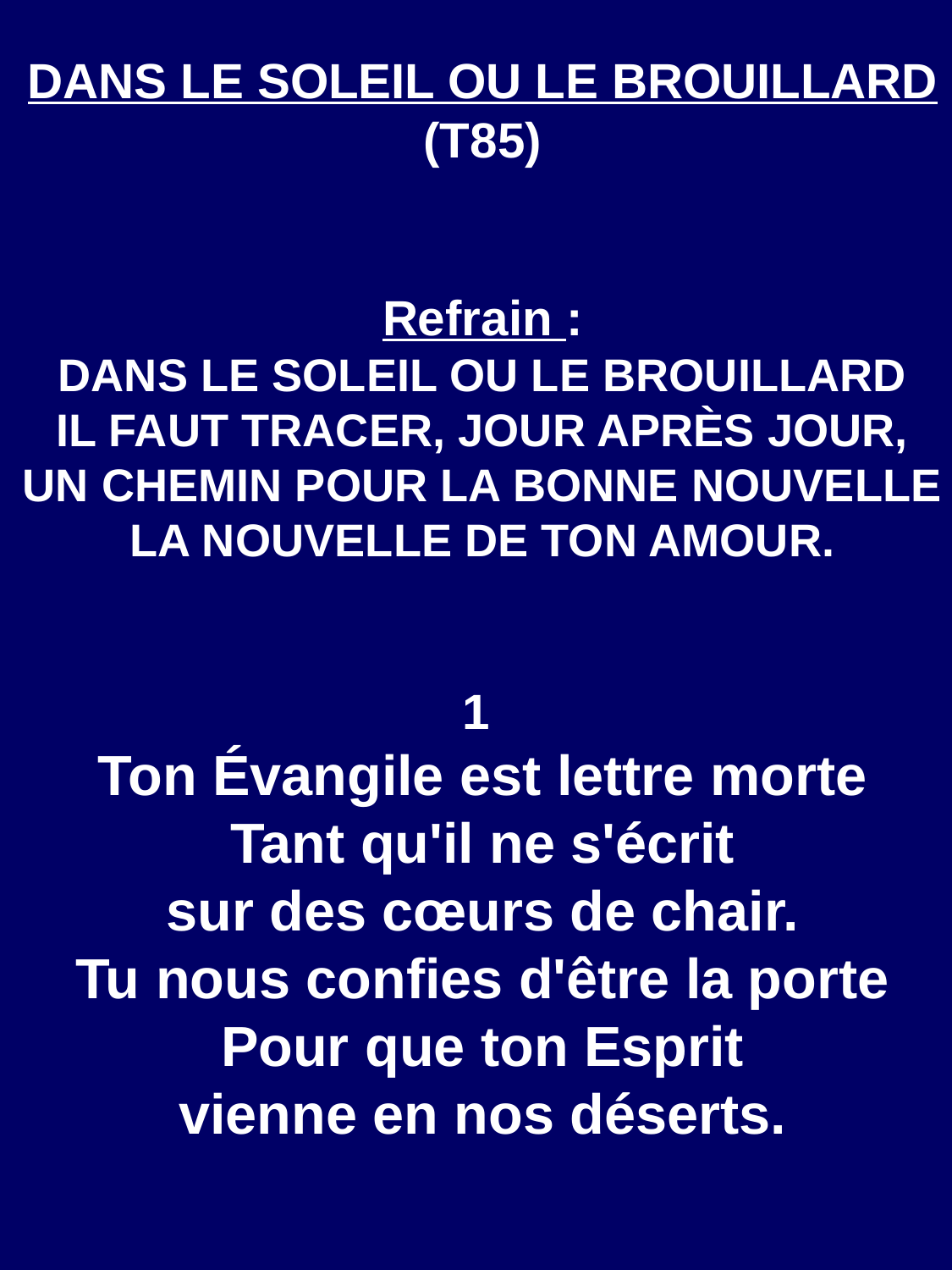

DANS LE SOLEIL OU LE BROUILLARD
(T85)

Refrain :
DANS LE SOLEIL OU LE BROUILLARD
IL FAUT TRACER, JOUR APRÈS JOUR,
UN CHEMIN POUR LA BONNE NOUVELLE
LA NOUVELLE DE TON AMOUR.

1
Ton Évangile est lettre morte
Tant qu'il ne s'écrit
sur des cœurs de chair.
Tu nous confies d'être la porte
Pour que ton Esprit
vienne en nos déserts.